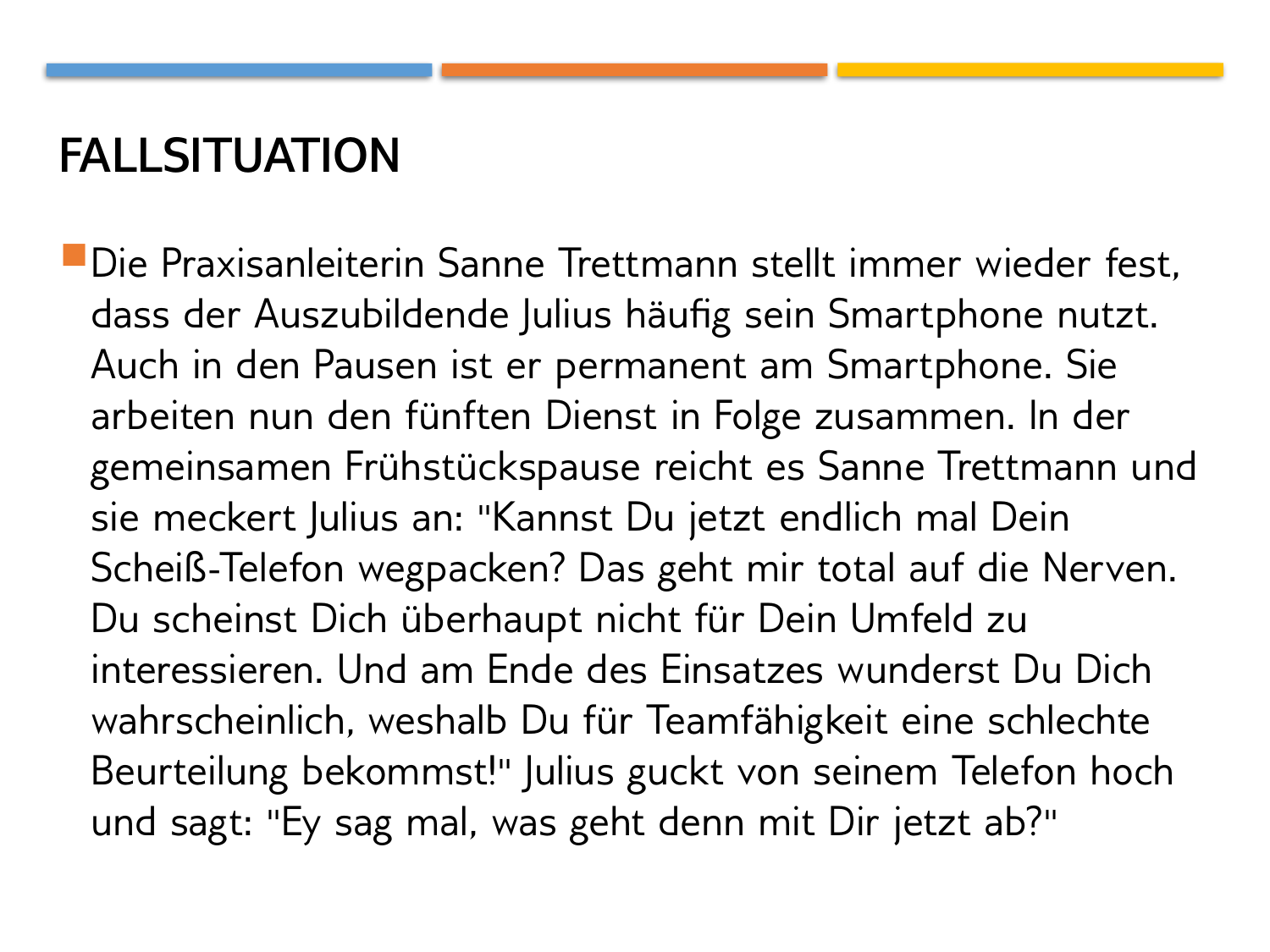

# Fallsituation
Die Praxisanleiterin Sanne Trettmann stellt immer wieder fest, dass der Auszubildende Julius häufig sein Smartphone nutzt. Auch in den Pausen ist er permanent am Smartphone. Sie arbeiten nun den fünften Dienst in Folge zusammen. In der gemeinsamen Frühstückspause reicht es Sanne Trettmann und sie meckert Julius an: "Kannst Du jetzt endlich mal Dein Scheiß-Telefon wegpacken? Das geht mir total auf die Nerven. Du scheinst Dich überhaupt nicht für Dein Umfeld zu interessieren. Und am Ende des Einsatzes wunderst Du Dich wahrscheinlich, weshalb Du für Teamfähigkeit eine schlechte Beurteilung bekommst!" Julius guckt von seinem Telefon hoch und sagt: "Ey sag mal, was geht denn mit Dir jetzt ab?"